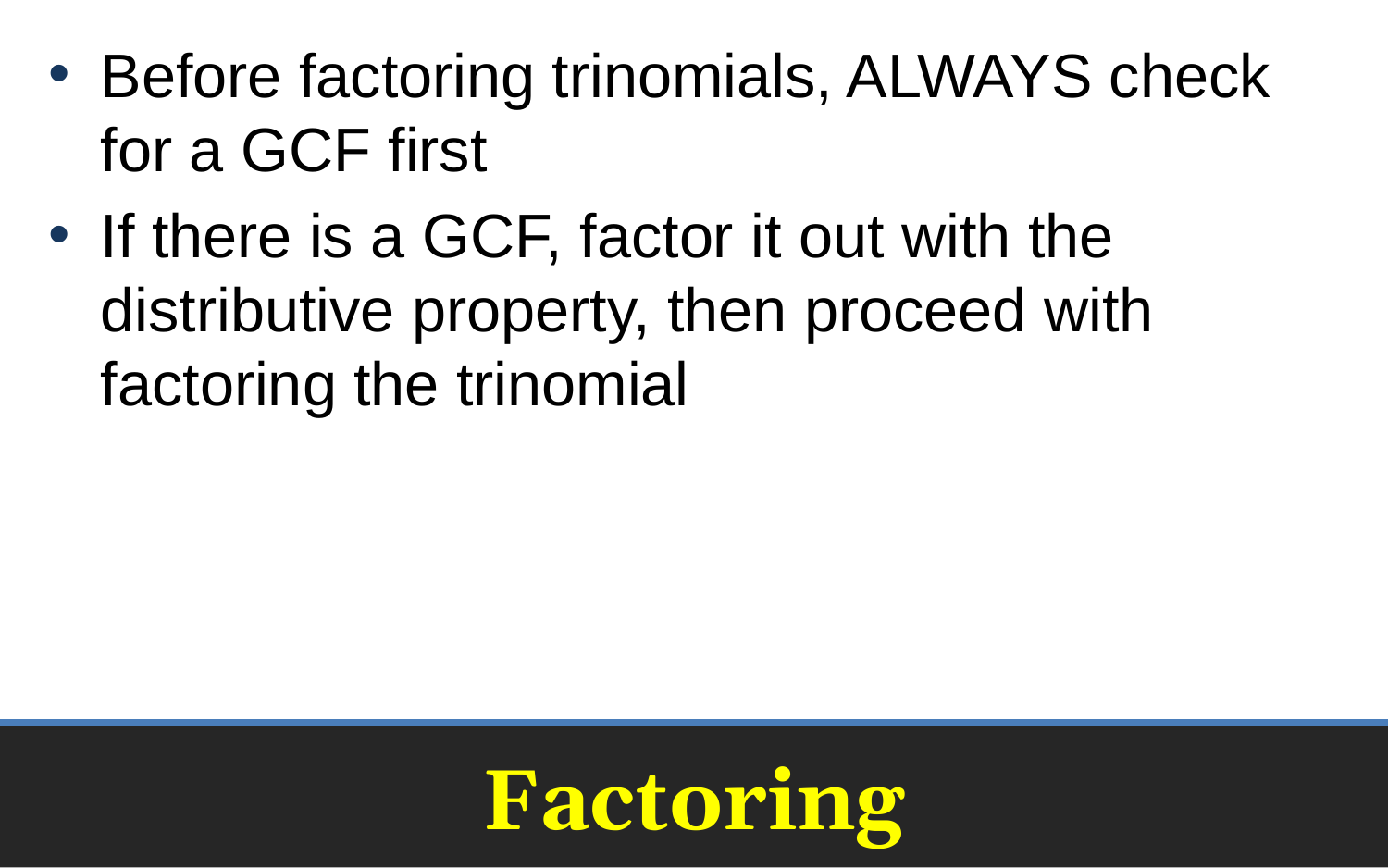

Before factoring trinomials, ALWAYS check for a GCF first
If there is a GCF, factor it out with the distributive property, then proceed with factoring the trinomial
# Factoring